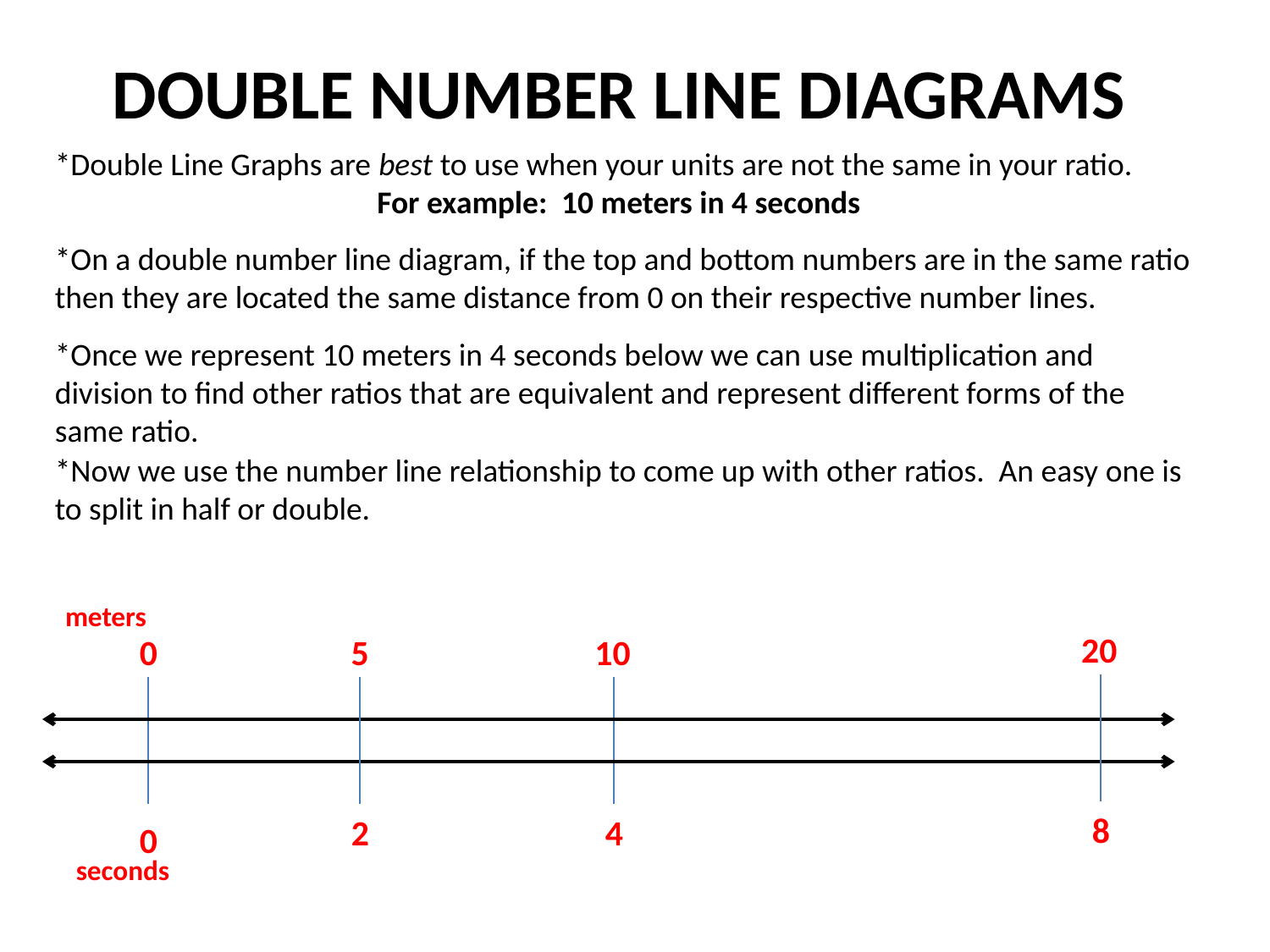

DOUBLE NUMBER LINE DIAGRAMS
*Double Line Graphs are best to use when your units are not the same in your ratio.
For example:  10 meters in 4 seconds
*On a double number line diagram, if the top and bottom numbers are in the same ratio then they are located the same distance from 0 on their respective number lines.
*Once we represent 10 meters in 4 seconds below we can use multiplication and division to find other ratios that are equivalent and represent different forms of the same ratio.
*Now we use the number line relationship to come up with other ratios.  An easy one is to split in half or double.
meters
20
0
5
10
8
2
4
0
seconds